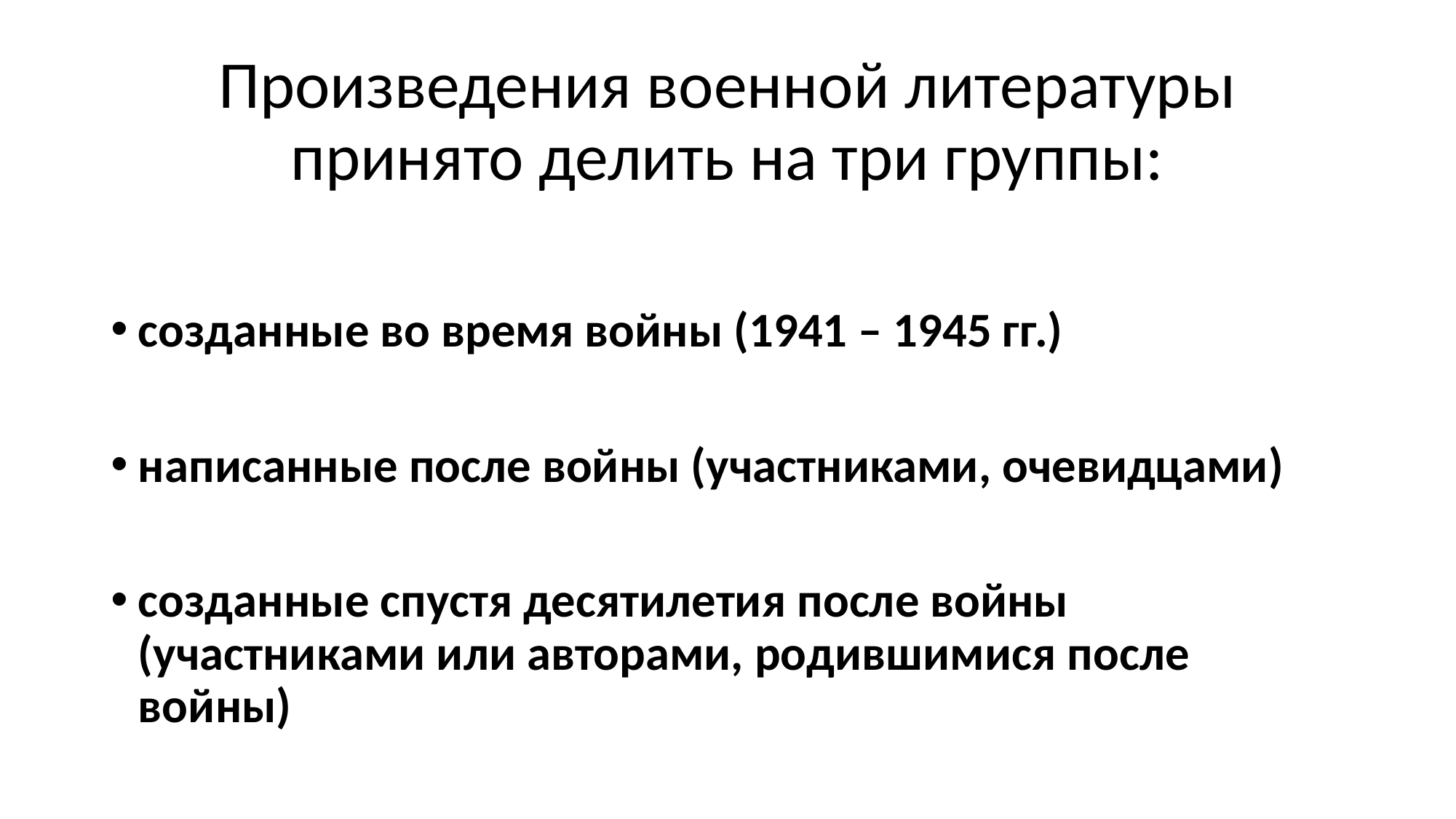

# Произведения военной литературы принято делить на три группы:
созданные во время войны (1941 – 1945 гг.)

написанные после войны (участниками, очевидцами)

созданные спустя десятилетия после войны (участниками или авторами, родившимися после войны)